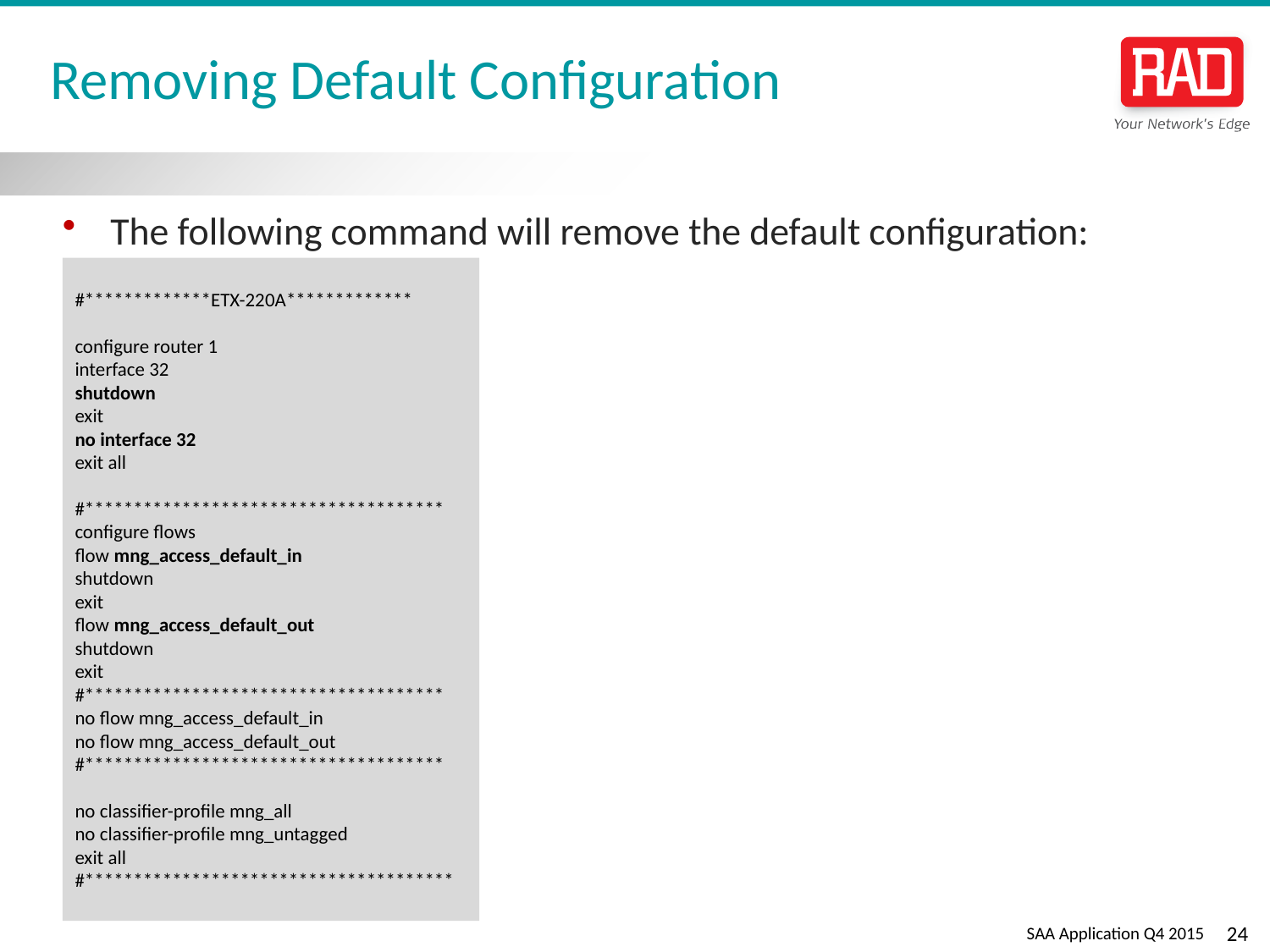

# Removing Default Configuration
The following command will remove the default configuration:

#*************ETX-220A*************

configure router 1
interface 32
shutdown
exit
no interface 32
exit all

#*************************************
configure flows
flow mng_access_default_in
shutdown
exit
flow mng_access_default_out
shutdown
exit
#*************************************
no flow mng_access_default_in
no flow mng_access_default_out
#*************************************

no classifier-profile mng_all
no classifier-profile mng_untagged
exit all
#**************************************